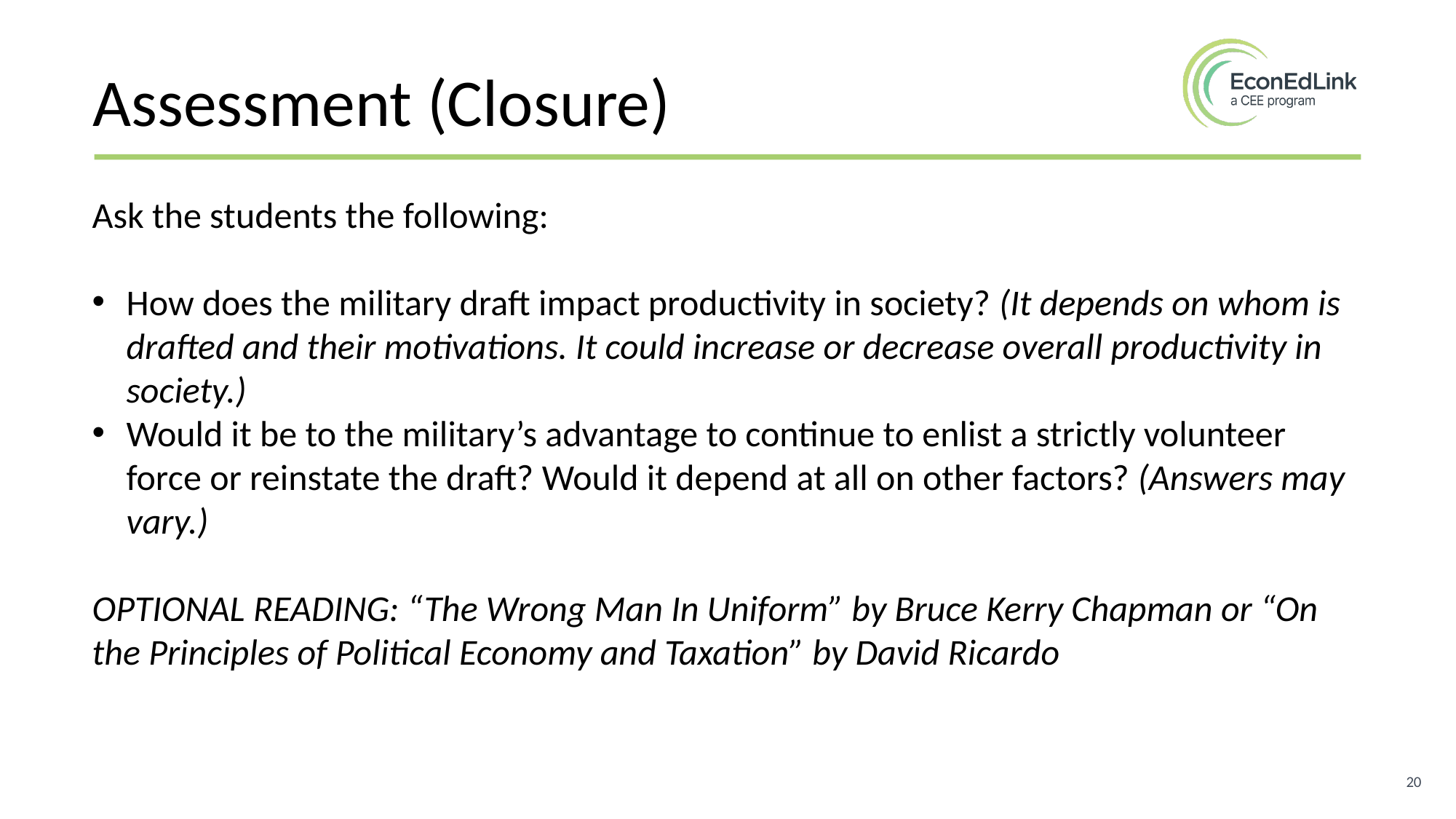

# Assessment (Closure)
Ask the students the following:

How does the military draft impact productivity in society? (It depends on whom is drafted and their motivations. It could increase or decrease overall productivity in society.)
Would it be to the military’s advantage to continue to enlist a strictly volunteer force or reinstate the draft? Would it depend at all on other factors? (Answers may vary.)

OPTIONAL READING: “The Wrong Man In Uniform” by Bruce Kerry Chapman or “On the Principles of Political Economy and Taxation” by David Ricardo

20